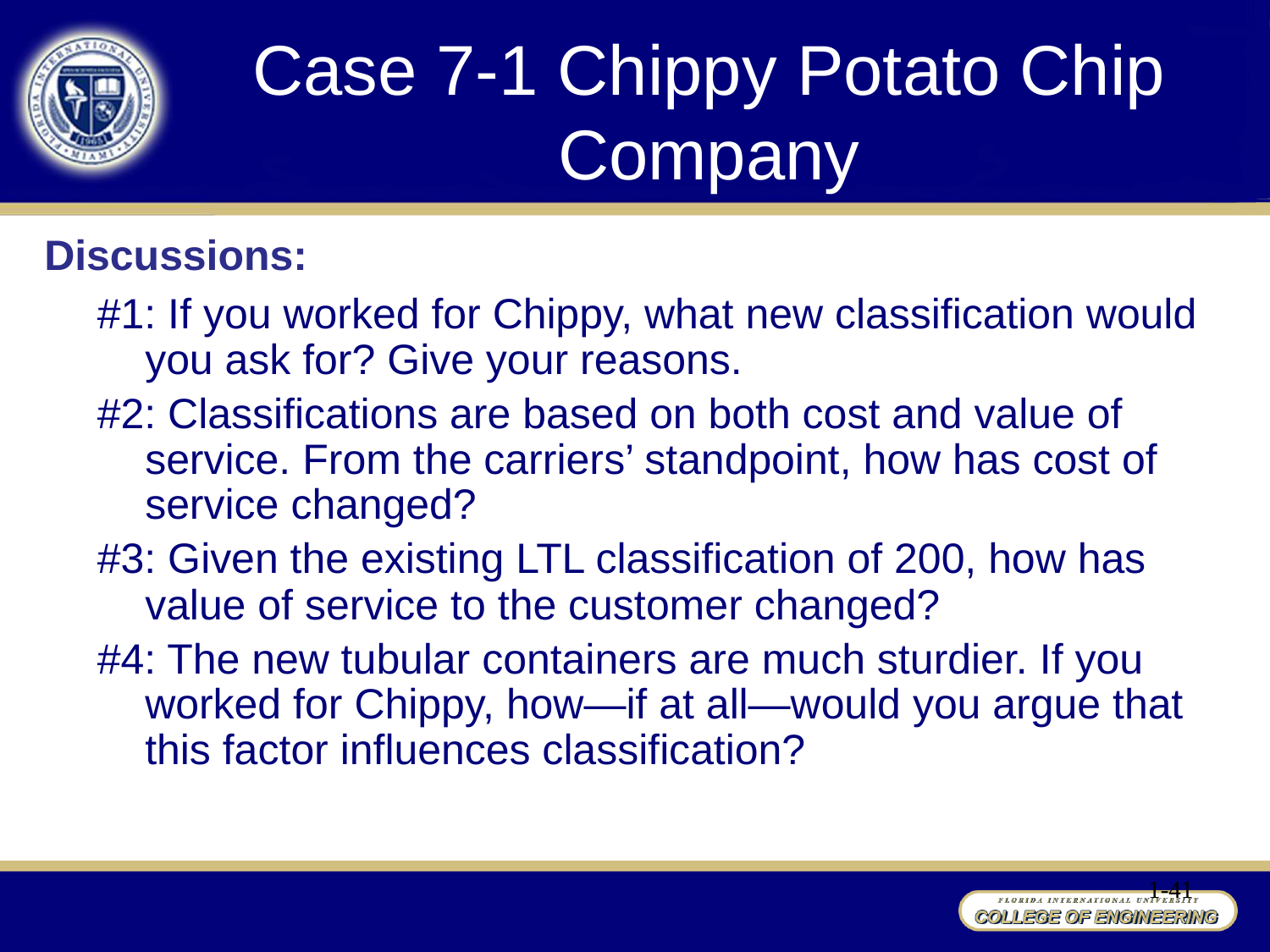

# Case 7-1 Chippy Potato Chip Company
Discussions:
#1: If you worked for Chippy, what new classification would you ask for? Give your reasons.
#2: Classifications are based on both cost and value of service. From the carriers’ standpoint, how has cost of service changed?
#3: Given the existing LTL classification of 200, how has value of service to the customer changed?
#4: The new tubular containers are much sturdier. If you worked for Chippy, how—if at all—would you argue that this factor influences classification?
1-41